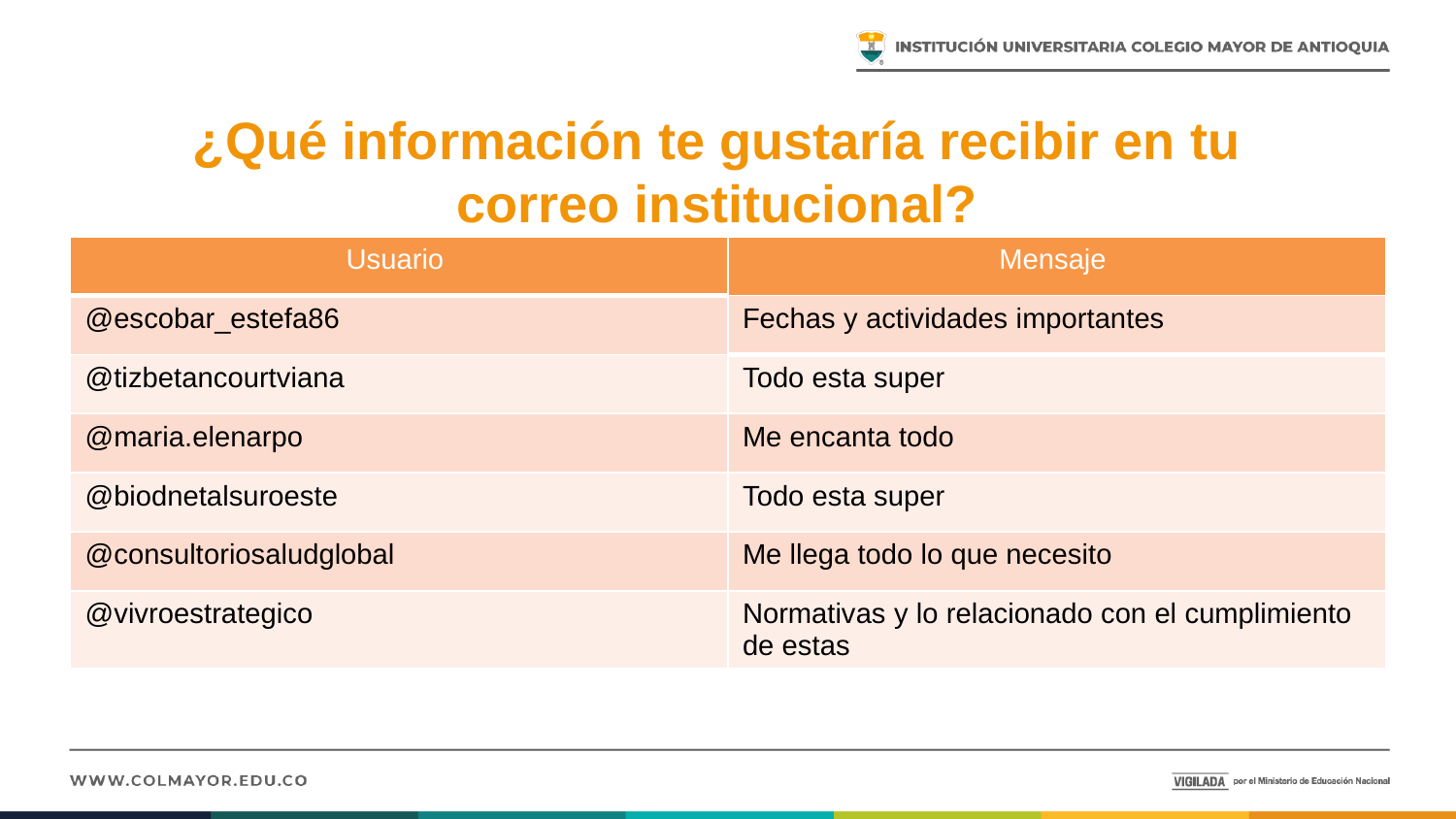

¿Qué información te gustaría recibir en tu
correo institucional?
| Usuario | Mensaje |
| --- | --- |
| @escobar\_estefa86 | Fechas y actividades importantes |
| @tizbetancourtviana | Todo esta super |
| @maria.elenarpo | Me encanta todo |
| @biodnetalsuroeste | Todo esta super |
| @consultoriosaludglobal | Me llega todo lo que necesito |
| @vivroestrategico | Normativas y lo relacionado con el cumplimiento de estas |